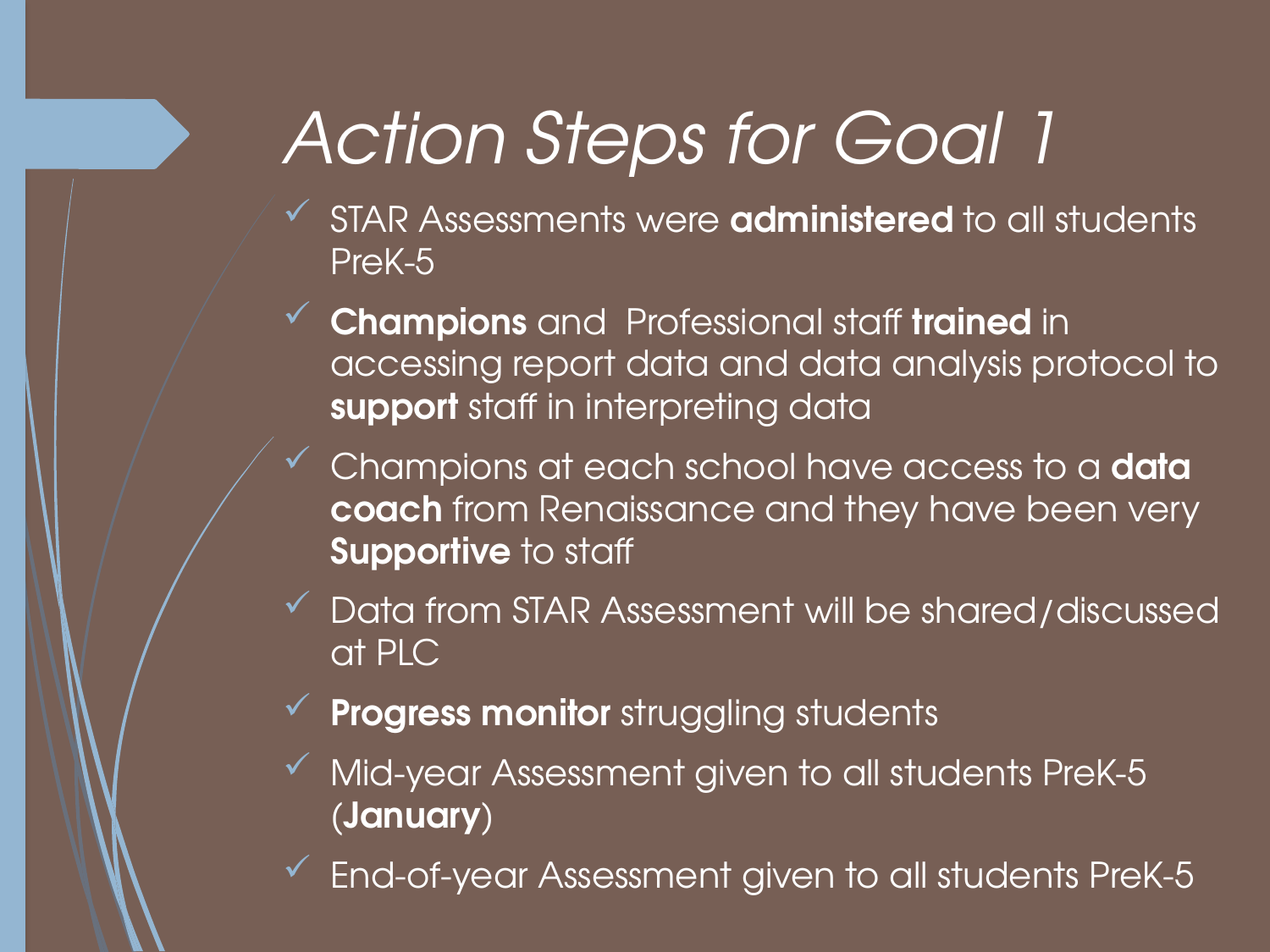

# Action Steps for Goal 1
STAR Assessments were administered to all students PreK-5
Champions and  Professional staff trained in accessing report data and data analysis protocol to support staff in interpreting data
Champions at each school have access to a data coach from Renaissance and they have been very Supportive to staff
Data from STAR Assessment will be shared/discussed at PLC
Progress monitor struggling students
Mid-year Assessment given to all students PreK-5 (January)
End-of-year Assessment given to all students PreK-5